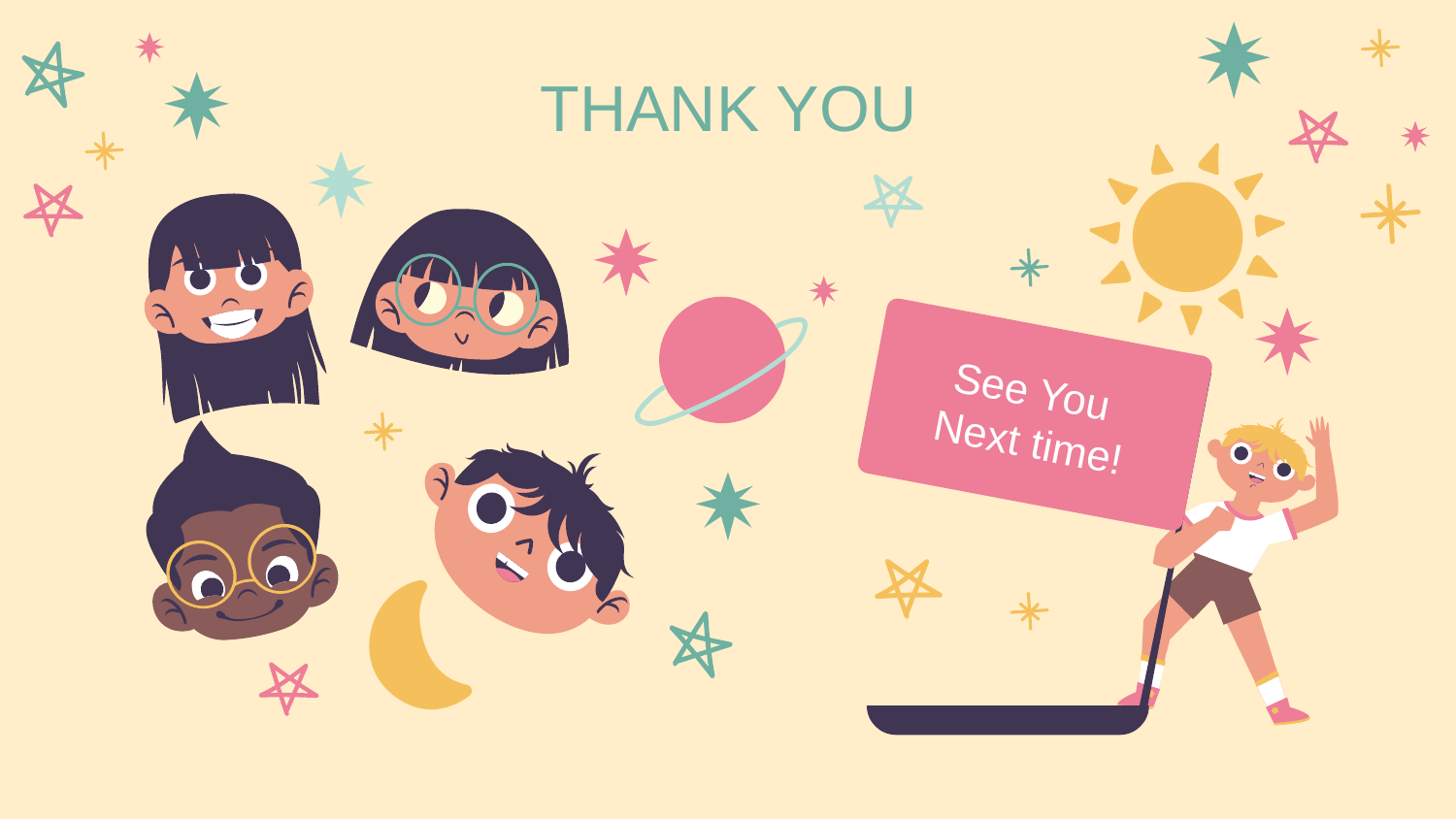

# THANK YOU

See You
Next time!